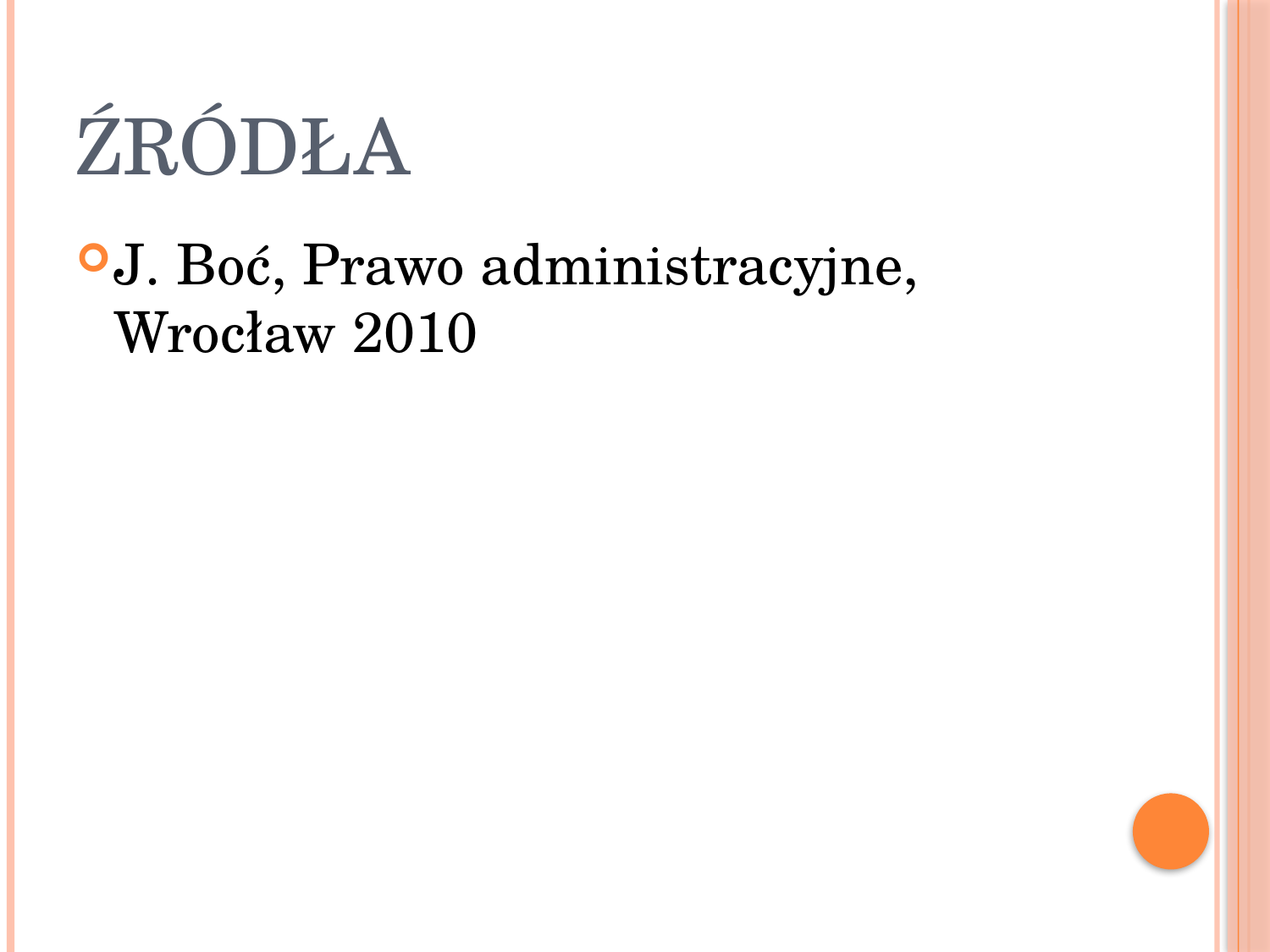

# Źródła
J. Boć, Prawo administracyjne, Wrocław 2010